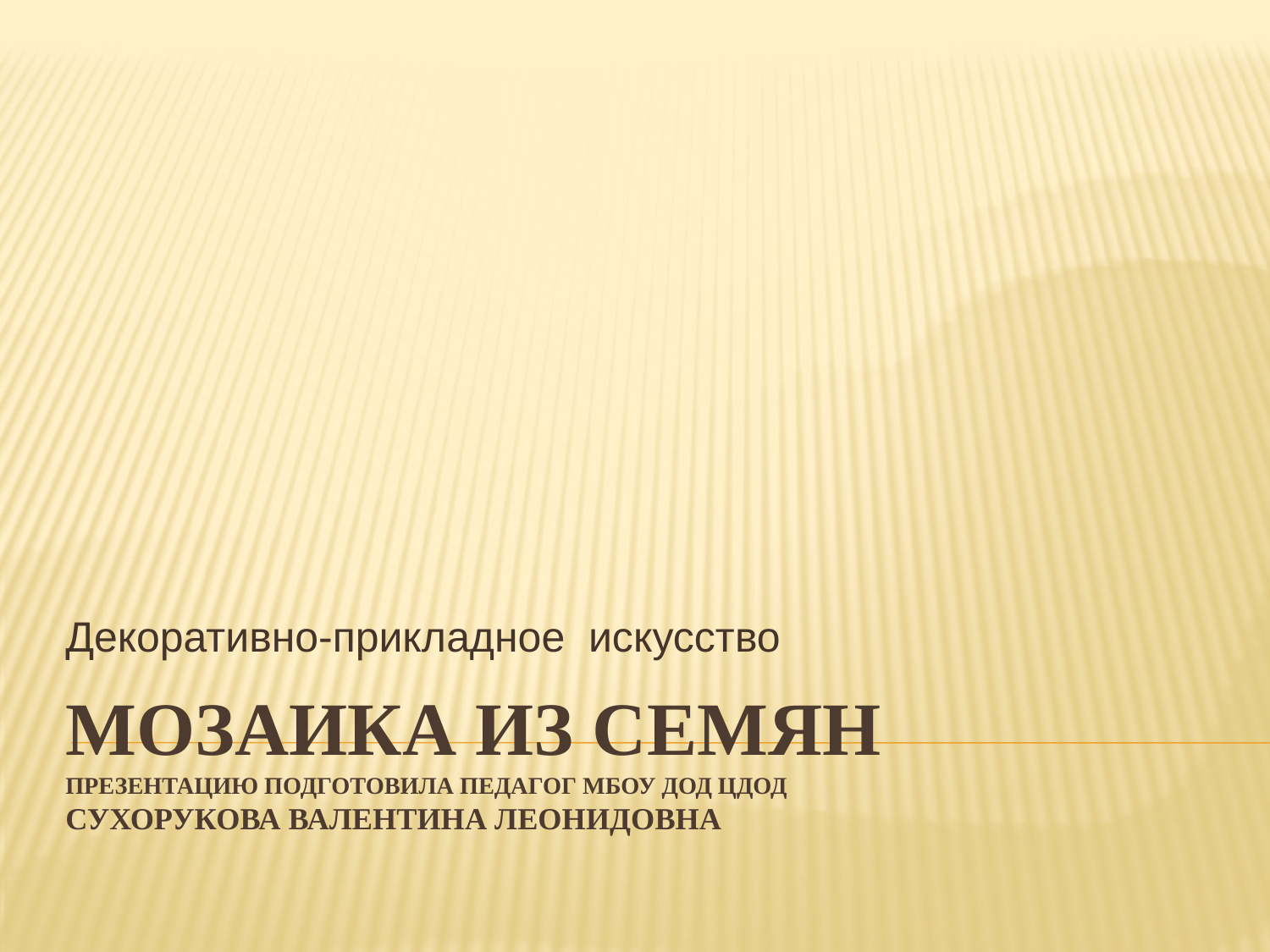

Декоративно-прикладное  искусство
# Мозаика из семян Презентацию подготовила педагог МБОУ ДОД ЦДОД Сухорукова Валентина Леонидовна